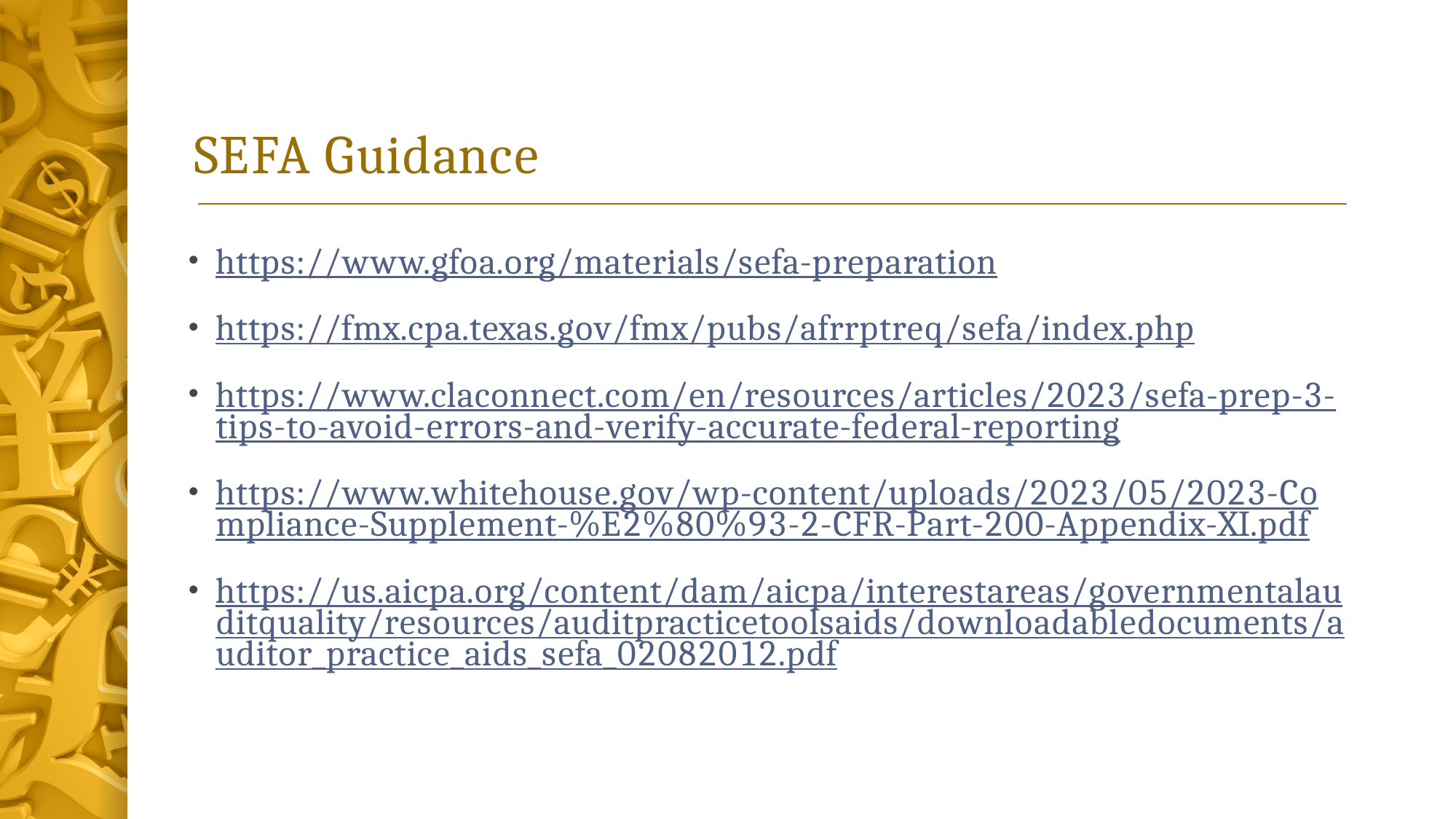

# SEFA Guidance
https://www.gfoa.org/materials/sefa-preparation
https://fmx.cpa.texas.gov/fmx/pubs/afrrptreq/sefa/index.php
https://www.claconnect.com/en/resources/articles/2023/sefa-prep-3-tips-to-avoid-errors-and-verify-accurate-federal-reporting
https://www.whitehouse.gov/wp-content/uploads/2023/05/2023-Compliance-Supplement-%E2%80%93-2-CFR-Part-200-Appendix-XI.pdf
https://us.aicpa.org/content/dam/aicpa/interestareas/governmentalauditquality/resources/auditpracticetoolsaids/downloadabledocuments/auditor_practice_aids_sefa_02082012.pdf